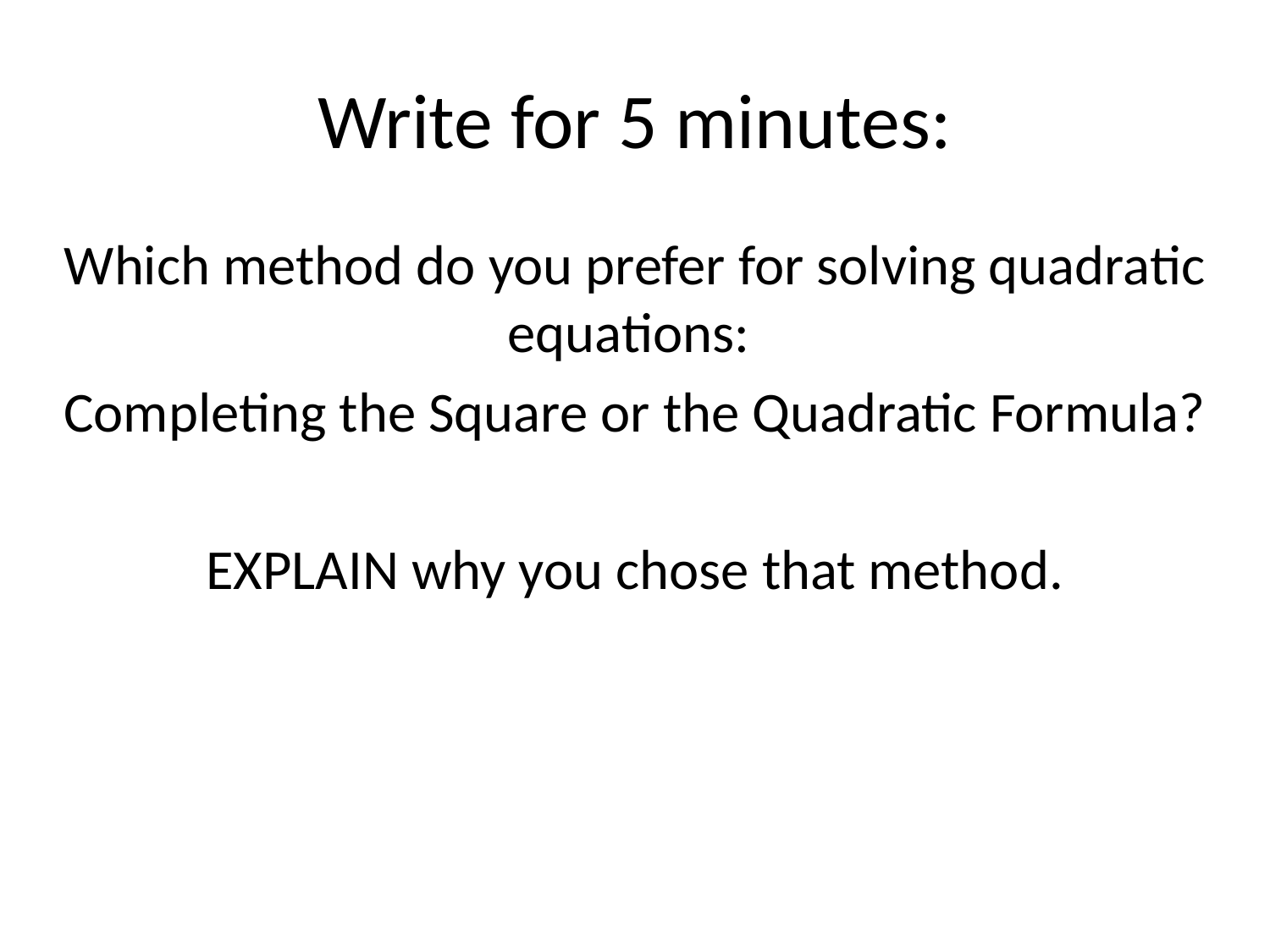

# Write for 5 minutes:
Which method do you prefer for solving quadratic equations:
Completing the Square or the Quadratic Formula?

EXPLAIN why you chose that method.